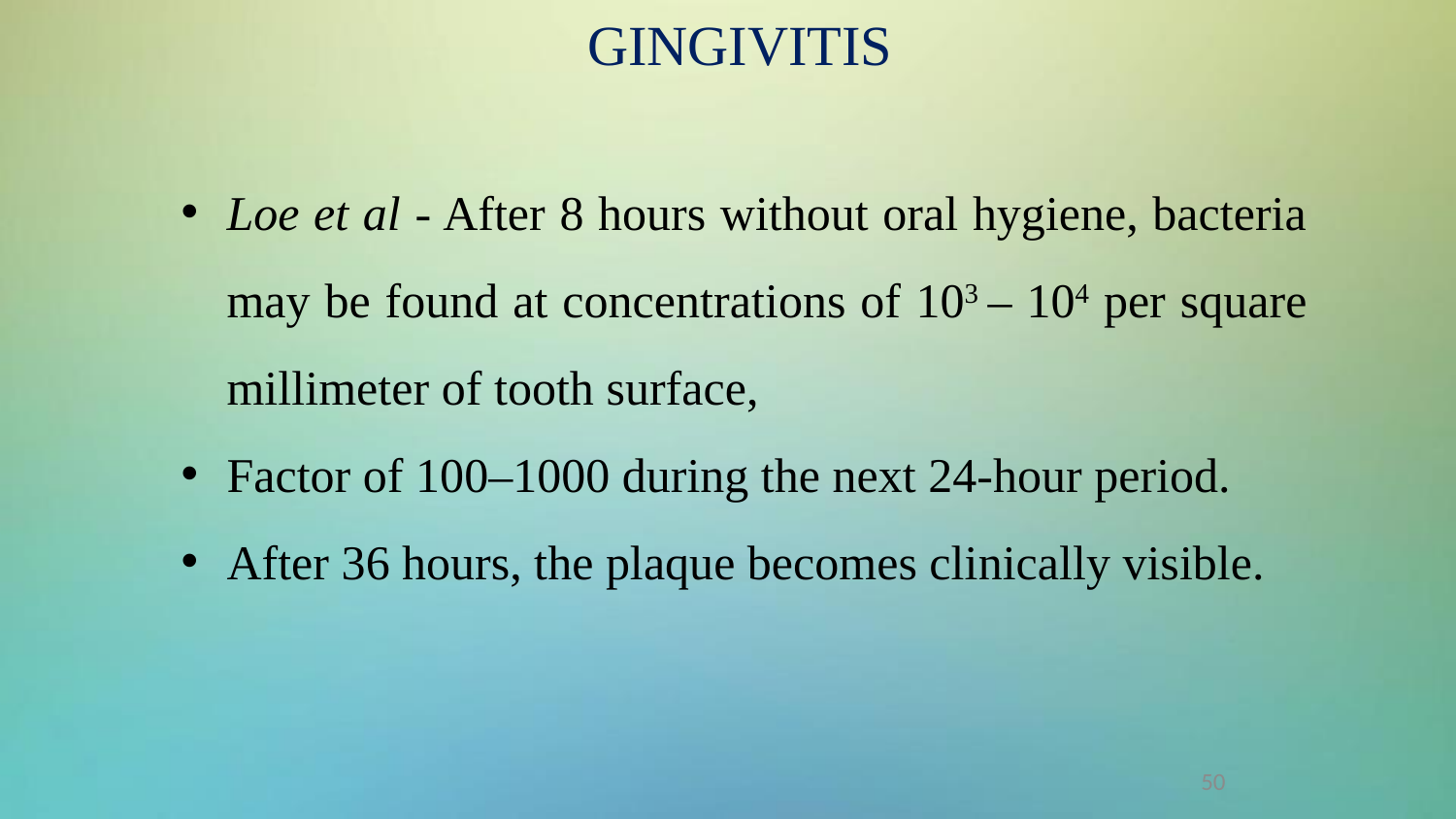

GINGIVITIS
Loe et al - After 8 hours without oral hygiene, bacteria may be found at concentrations of 103 – 104 per square millimeter of tooth surface,
Factor of 100–1000 during the next 24-hour period.
After 36 hours, the plaque becomes clinically visible.
50